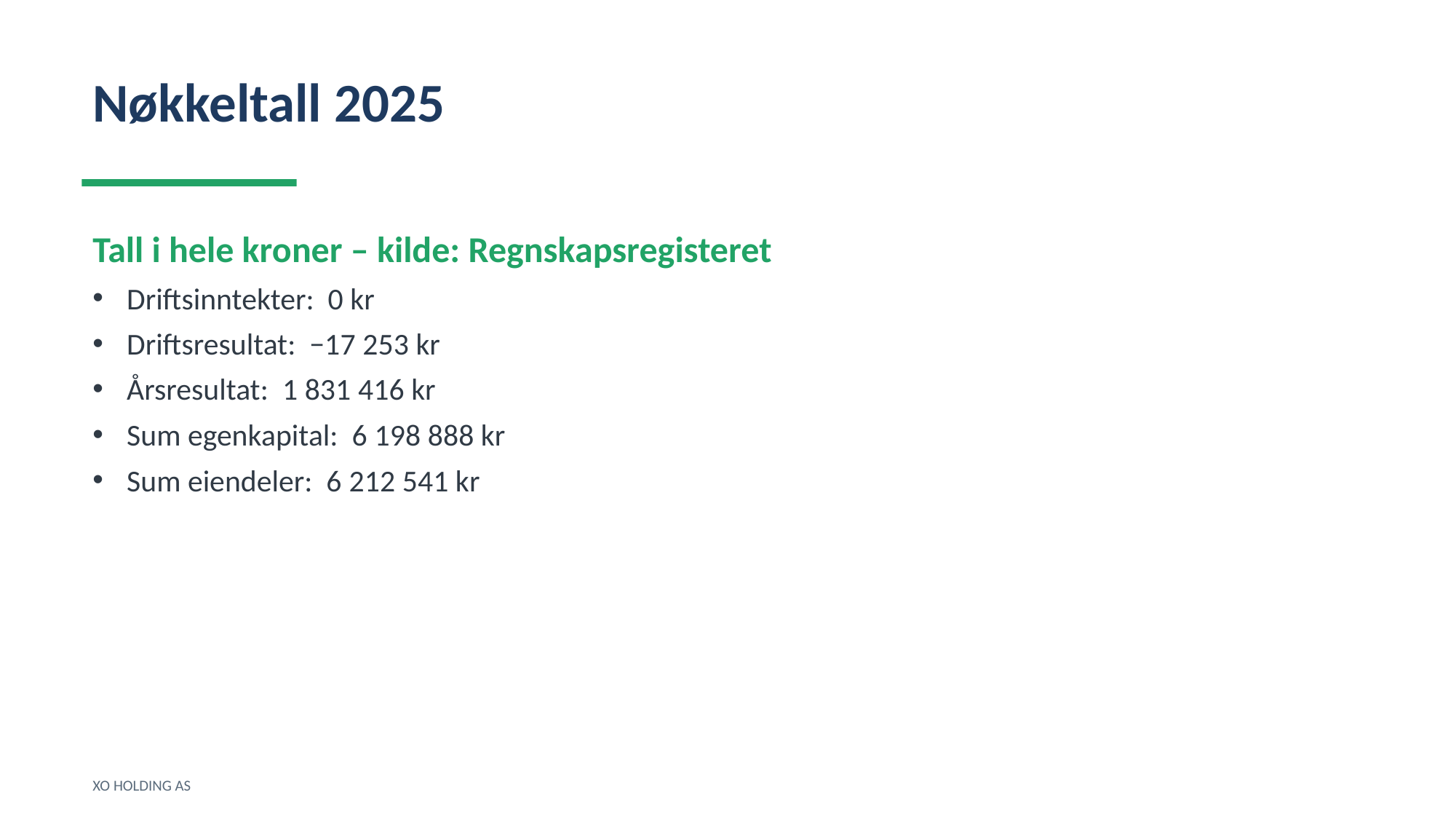

Nøkkeltall 2025

Tall i hele kroner – kilde: Regnskapsregisteret
Driftsinntekter:  0 kr
Driftsresultat:  −17 253 kr
Årsresultat:  1 831 416 kr
Sum egenkapital:  6 198 888 kr
Sum eiendeler:  6 212 541 kr
XO HOLDING AS